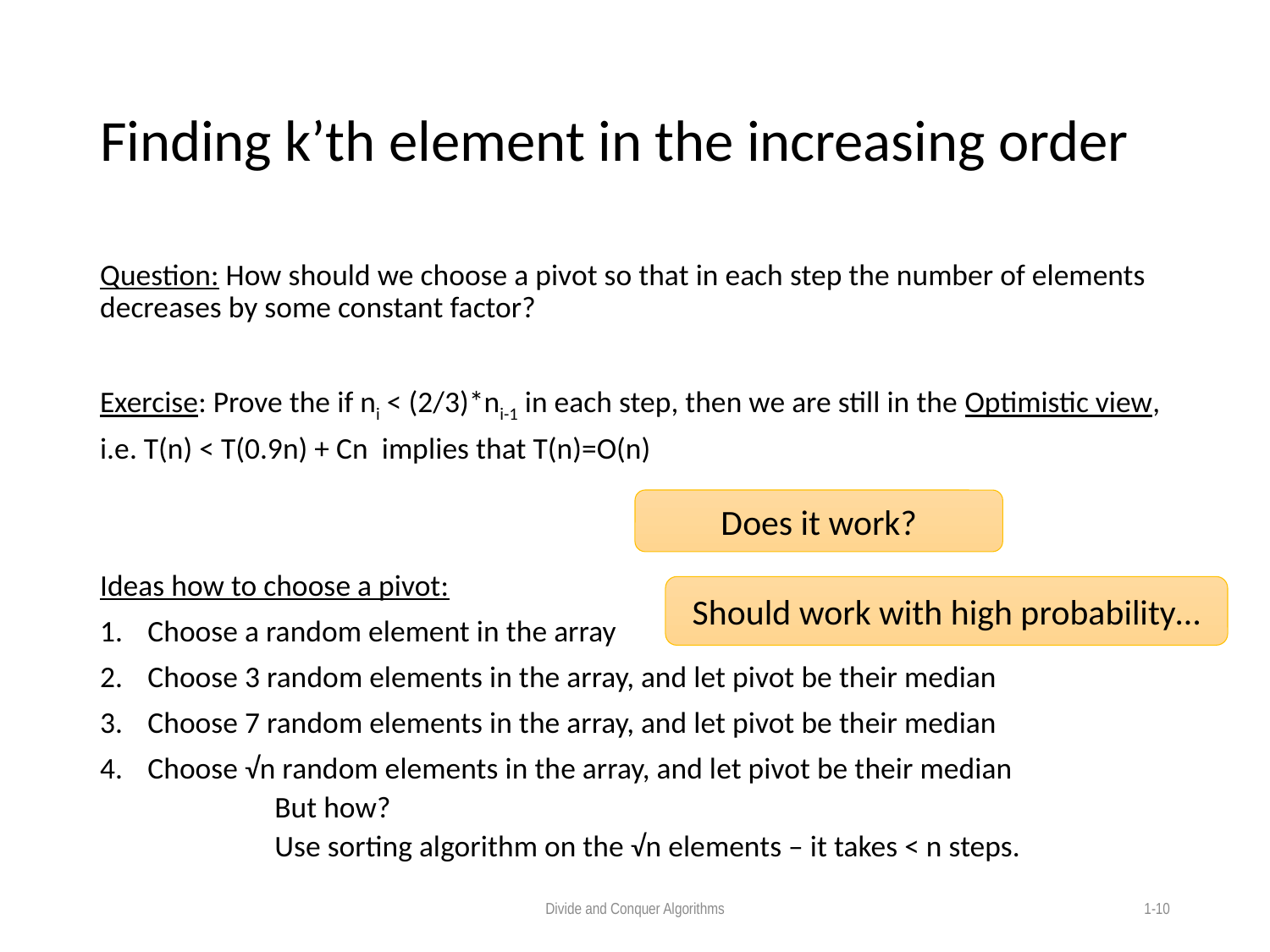

# Finding k’th element in the increasing order
Question: How should we choose a pivot so that in each step the number of elements decreases by some constant factor?

Exercise: Prove the if ni < (2/3)*ni-1 in each step, then we are still in the Optimistic view,
i.e. T(n) < T(0.9n) + Cn  implies that T(n)=O(n)

Ideas how to choose a pivot:
Choose a random element in the array
Choose 3 random elements in the array, and let pivot be their median
Choose 7 random elements in the array, and let pivot be their median
Choose √n random elements in the array, and let pivot be their median
	But how?
	Use sorting algorithm on the √n elements – it takes < n steps.

Does it work?
Should work with high probability…
Divide and Conquer Algorithms
1-10